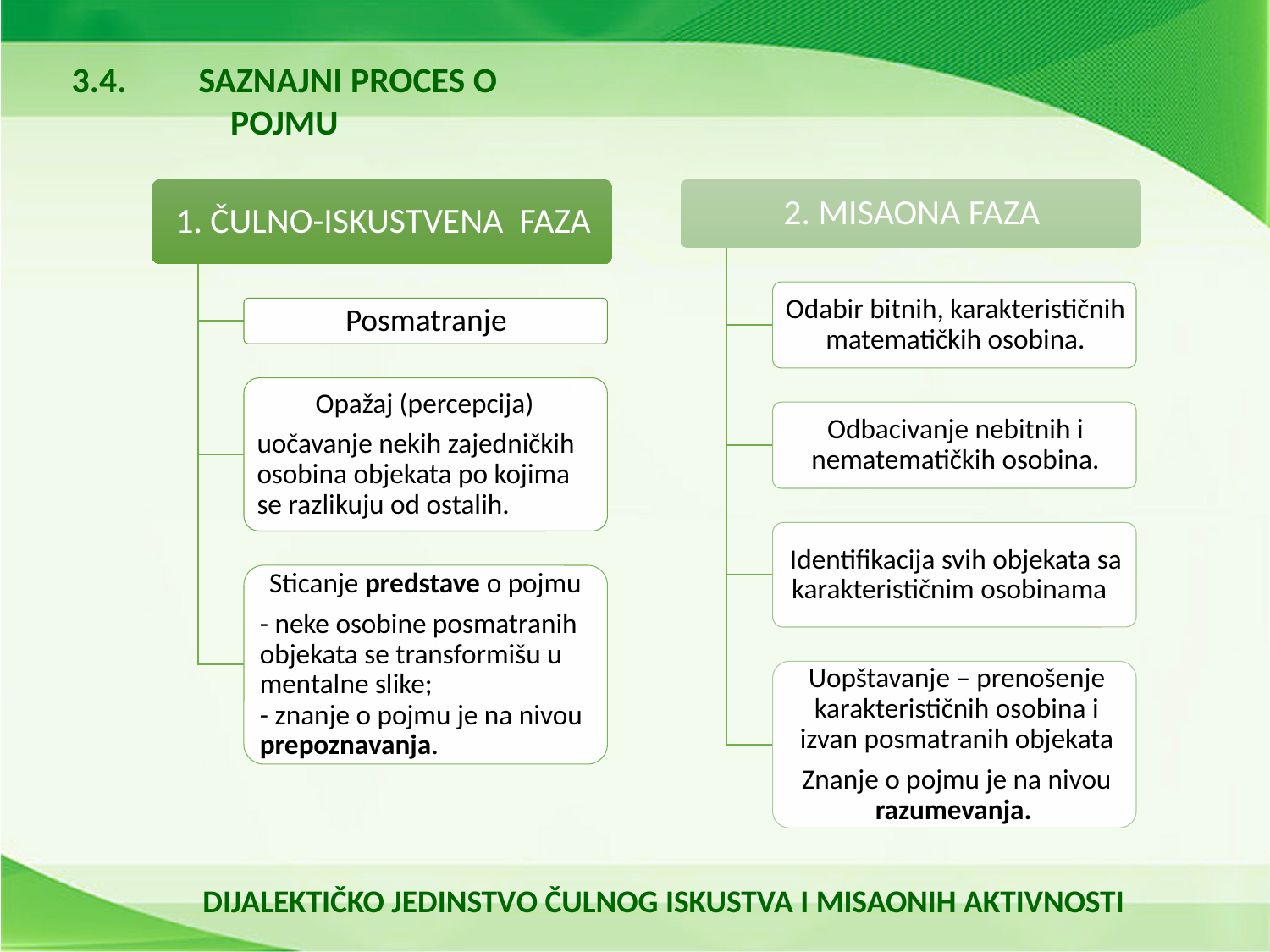

3.4.	SAZNAJNI PROCES O POJMU
1. ČULNO-ISKUSTVENA  FAZA
Posmatranje
Opažaj (percepcija)
uočavanje nekih zajedničkih osobina objekata po kojima se razlikuju od ostalih.
Sticanje predstave o pojmu
- neke osobine posmatranih objekata se transformišu u mentalne slike;
- znanje o pojmu je na nivou prepoznavanja.
2. MISAONA FAZA
Odabir bitnih, karakterističnih matematičkih osobina.
Odbacivanje nebitnih i nematematičkih osobina.
Identifikacija svih objekata sa karakterističnim osobinama
Uopštavanje – prenošenje karakterističnih osobina i izvan posmatranih objekata
Znanje o pojmu je na nivou razumevanja.
DIJALEKTIČKO JEDINSTVO ČULNOG ISKUSTVA I MISAONIH AKTIVNOSTI